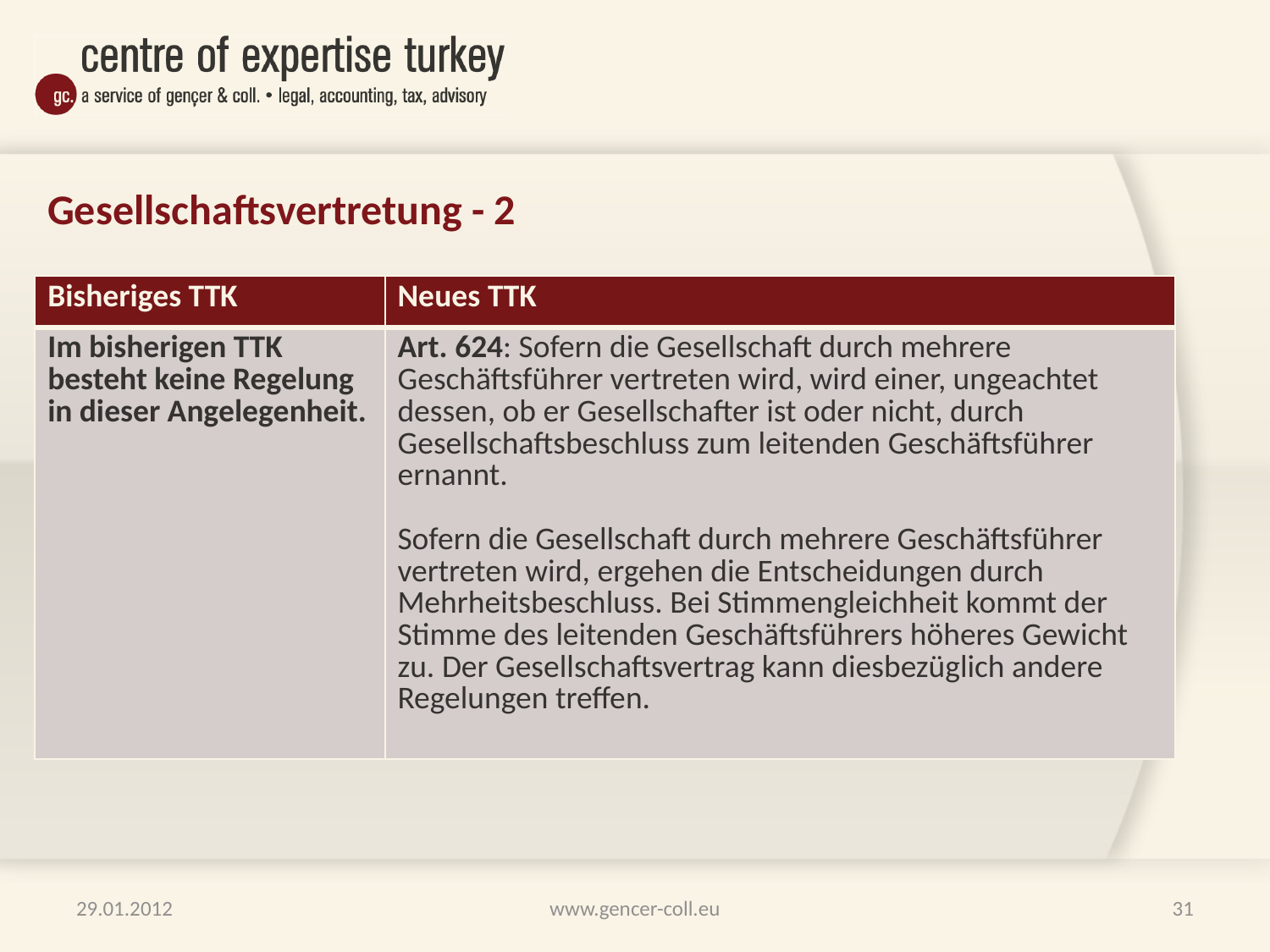

# Gesellschaftsvertretung - 2
| Bisheriges TTK | Neues TTK |
| --- | --- |
| Im bisherigen TTK besteht keine Regelung in dieser Angelegenheit. | Art. 624: Sofern die Gesellschaft durch mehrere Geschäftsführer vertreten wird, wird einer, ungeachtet dessen, ob er Gesellschafter ist oder nicht, durch Gesellschaftsbeschluss zum leitenden Geschäftsführer ernannt. Sofern die Gesellschaft durch mehrere Geschäftsführer vertreten wird, ergehen die Entscheidungen durch Mehrheitsbeschluss. Bei Stimmengleichheit kommt der Stimme des leitenden Geschäftsführers höheres Gewicht zu. Der Gesellschaftsvertrag kann diesbezüglich andere Regelungen treffen. |
29.01.2012
www.gencer-coll.eu
31